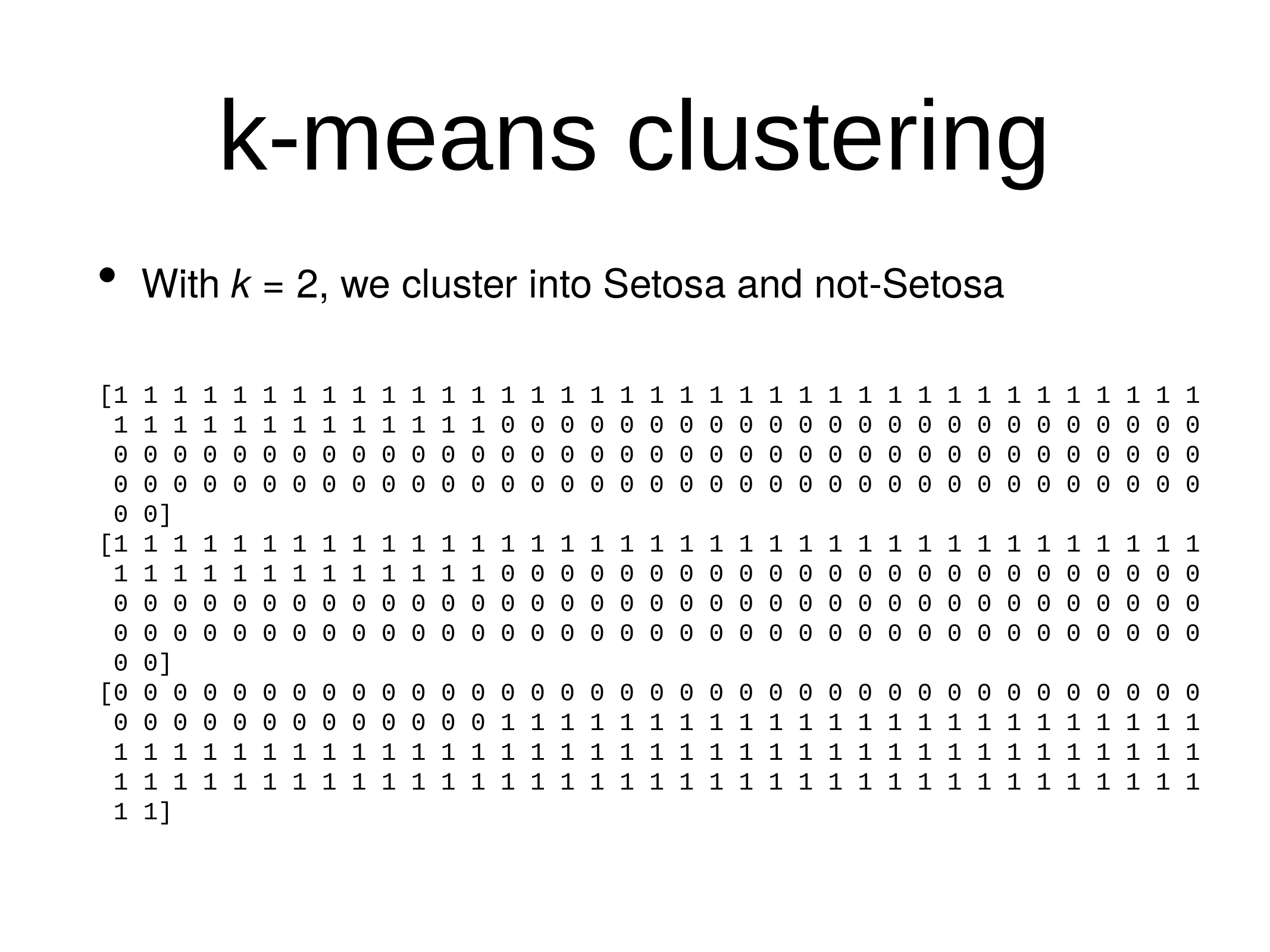

# k-means clustering
With k = 2, we cluster into Setosa and not-Setosa
[1 1 1 1 1 1 1 1 1 1 1 1 1 1 1 1 1 1 1 1 1 1 1 1 1 1 1 1 1 1 1 1 1 1 1 1 1
 1 1 1 1 1 1 1 1 1 1 1 1 1 0 0 0 0 0 0 0 0 0 0 0 0 0 0 0 0 0 0 0 0 0 0 0 0
 0 0 0 0 0 0 0 0 0 0 0 0 0 0 0 0 0 0 0 0 0 0 0 0 0 0 0 0 0 0 0 0 0 0 0 0 0
 0 0 0 0 0 0 0 0 0 0 0 0 0 0 0 0 0 0 0 0 0 0 0 0 0 0 0 0 0 0 0 0 0 0 0 0 0
 0 0]
[1 1 1 1 1 1 1 1 1 1 1 1 1 1 1 1 1 1 1 1 1 1 1 1 1 1 1 1 1 1 1 1 1 1 1 1 1
 1 1 1 1 1 1 1 1 1 1 1 1 1 0 0 0 0 0 0 0 0 0 0 0 0 0 0 0 0 0 0 0 0 0 0 0 0
 0 0 0 0 0 0 0 0 0 0 0 0 0 0 0 0 0 0 0 0 0 0 0 0 0 0 0 0 0 0 0 0 0 0 0 0 0
 0 0 0 0 0 0 0 0 0 0 0 0 0 0 0 0 0 0 0 0 0 0 0 0 0 0 0 0 0 0 0 0 0 0 0 0 0
 0 0]
[0 0 0 0 0 0 0 0 0 0 0 0 0 0 0 0 0 0 0 0 0 0 0 0 0 0 0 0 0 0 0 0 0 0 0 0 0
 0 0 0 0 0 0 0 0 0 0 0 0 0 1 1 1 1 1 1 1 1 1 1 1 1 1 1 1 1 1 1 1 1 1 1 1 1
 1 1 1 1 1 1 1 1 1 1 1 1 1 1 1 1 1 1 1 1 1 1 1 1 1 1 1 1 1 1 1 1 1 1 1 1 1
 1 1 1 1 1 1 1 1 1 1 1 1 1 1 1 1 1 1 1 1 1 1 1 1 1 1 1 1 1 1 1 1 1 1 1 1 1
 1 1]